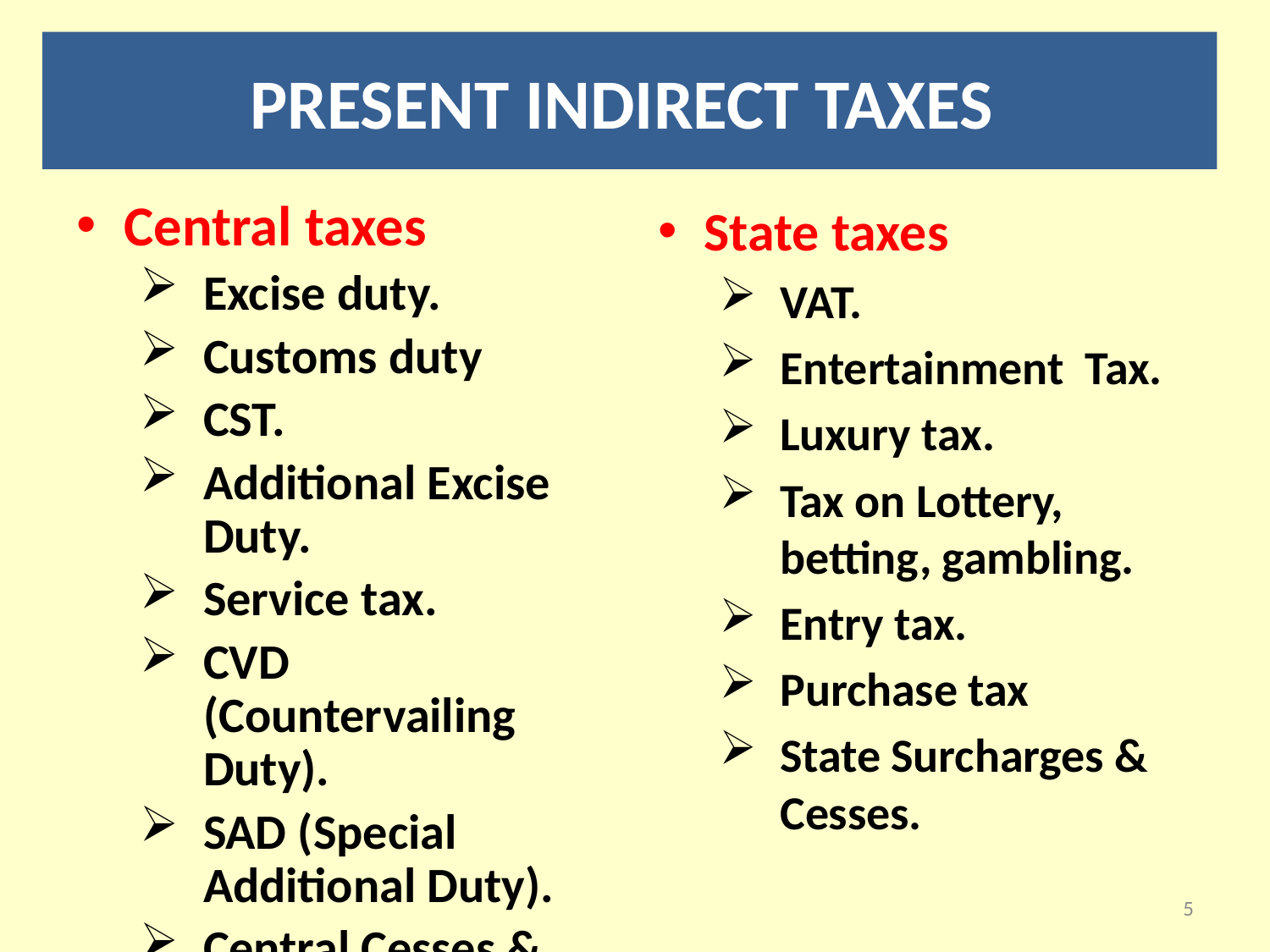

# PRESENT INDIRECT TAXES
Central taxes
Excise duty.
Customs duty
CST.
Additional Excise Duty.
Service tax.
CVD (Countervailing Duty).
SAD (Special Additional Duty).
Central Cesses & Surcharges.

State taxes
VAT.
Entertainment  Tax.
Luxury tax.
Tax on Lottery, betting, gambling.
Entry tax.
Purchase tax
State Surcharges & Cesses.

5